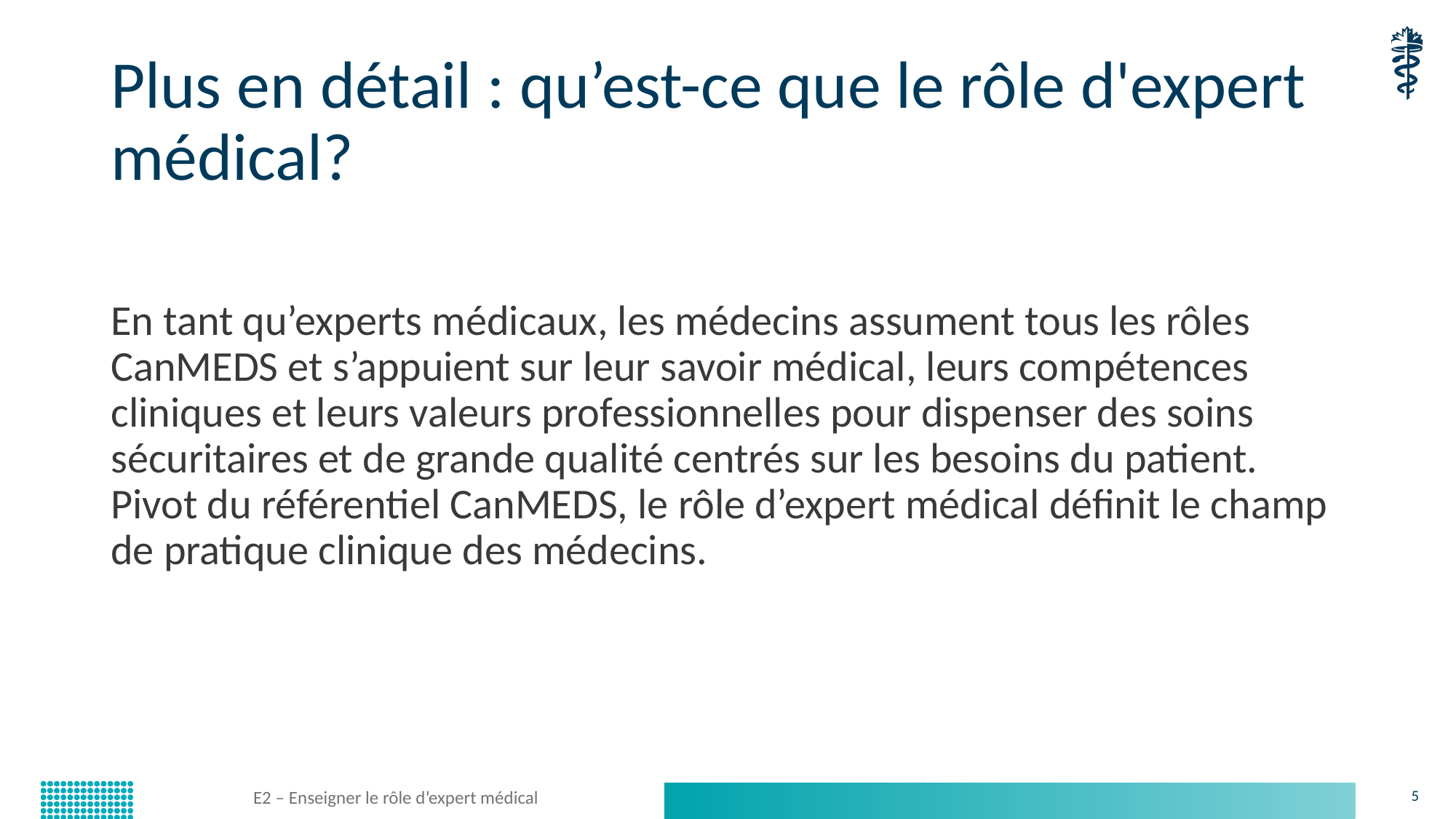

# Plus en détail : qu’est-ce que le rôle d'expert médical?

En tant qu’experts médicaux, les médecins assument tous les rôles CanMEDS et s’appuient sur leur savoir médical, leurs compétences cliniques et leurs valeurs professionnelles pour dispenser des soins sécuritaires et de grande qualité centrés sur les besoins du patient. Pivot du référentiel CanMEDS, le rôle d’expert médical définit le champ de pratique clinique des médecins.
E2 – Enseigner le rôle d’expert médical
5